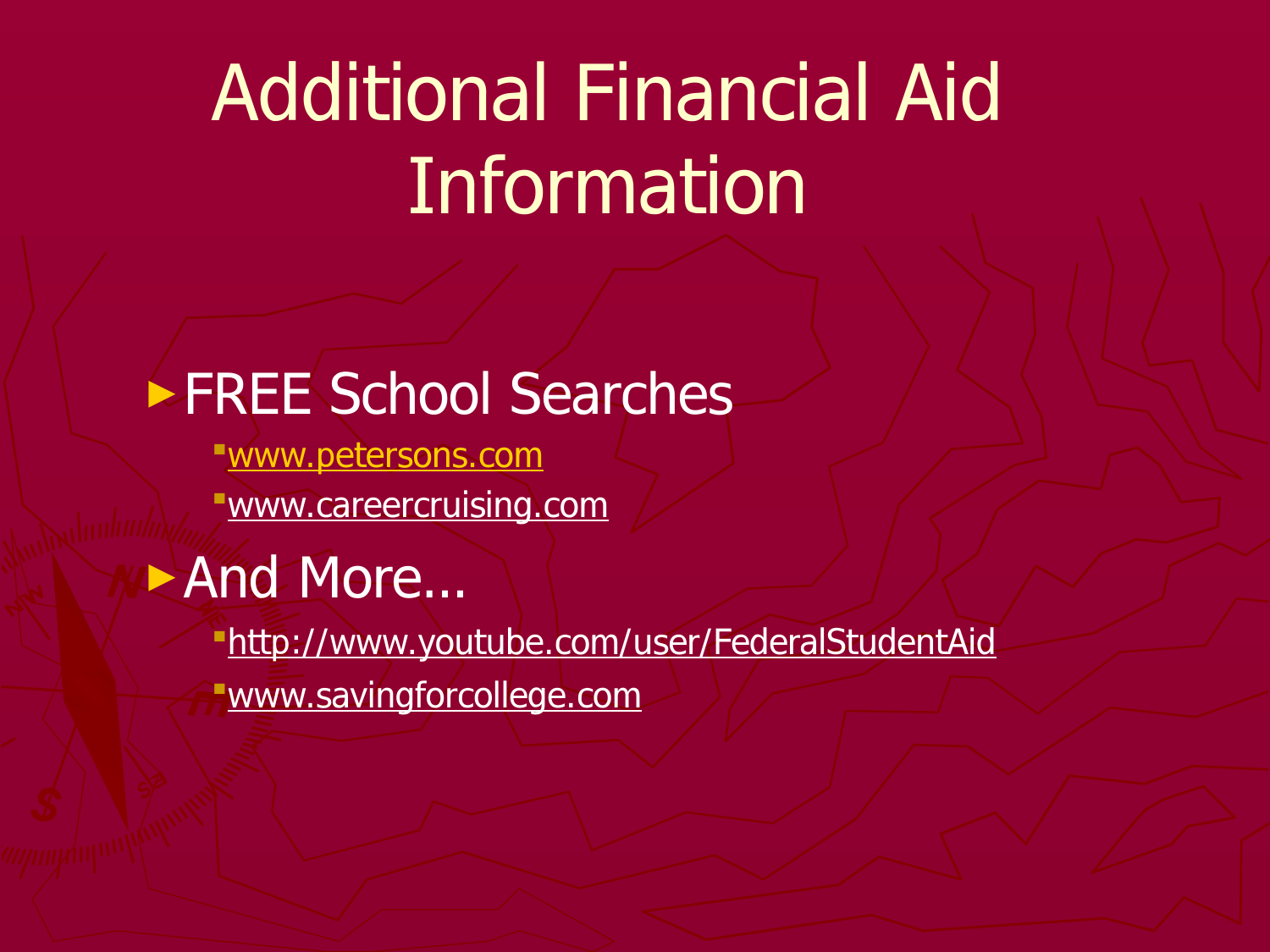

# Additional Financial Aid Information

FREE School Searches
www.petersons.com
www.careercruising.com
And More…
http://www.youtube.com/user/FederalStudentAid
www.savingforcollege.com